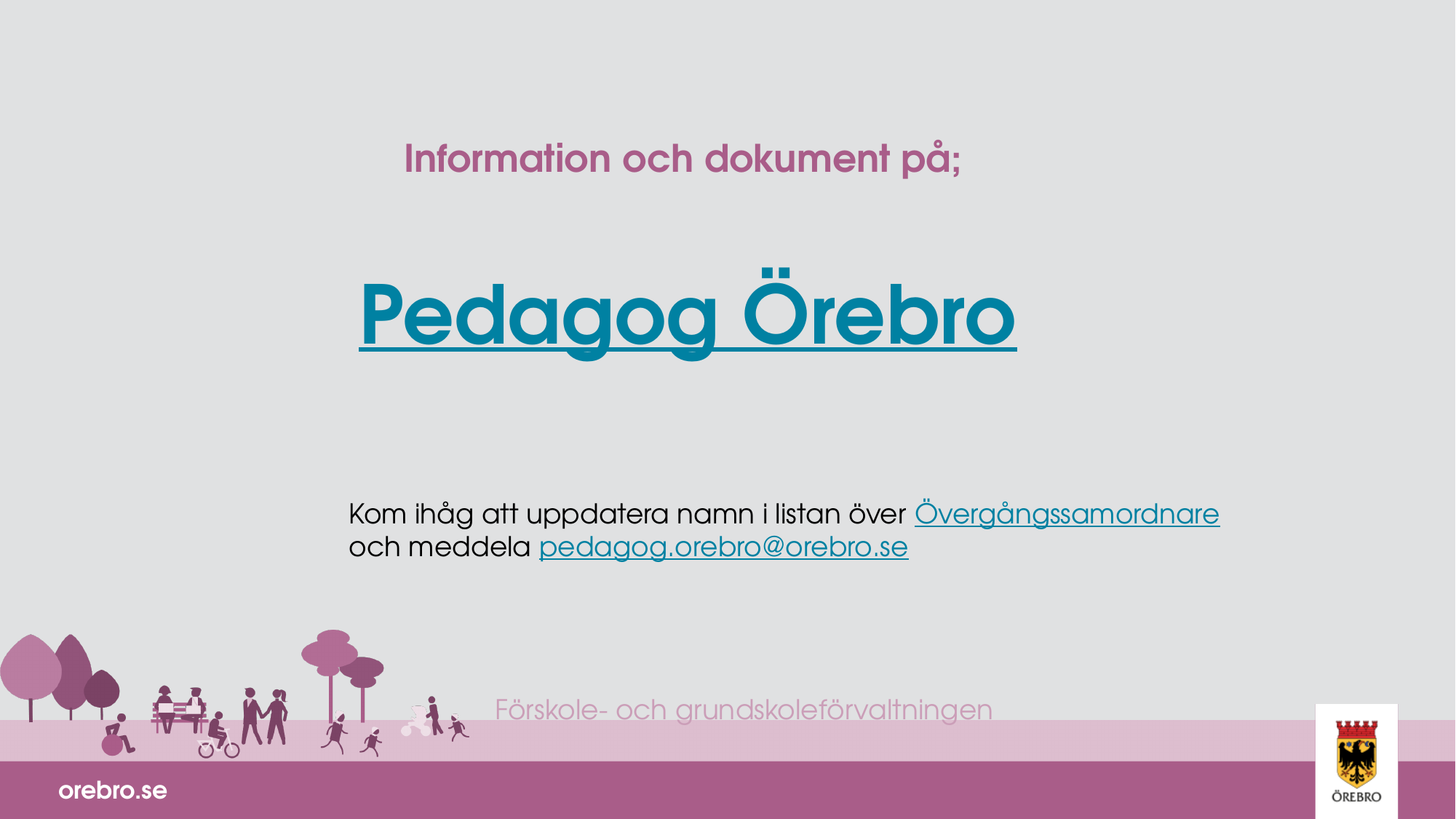

Information och dokument på;
# Pedagog Örebro
Kom ihåg att uppdatera namn i listan över Övergångssamordnare och meddela pedagog.orebro@orebro.se